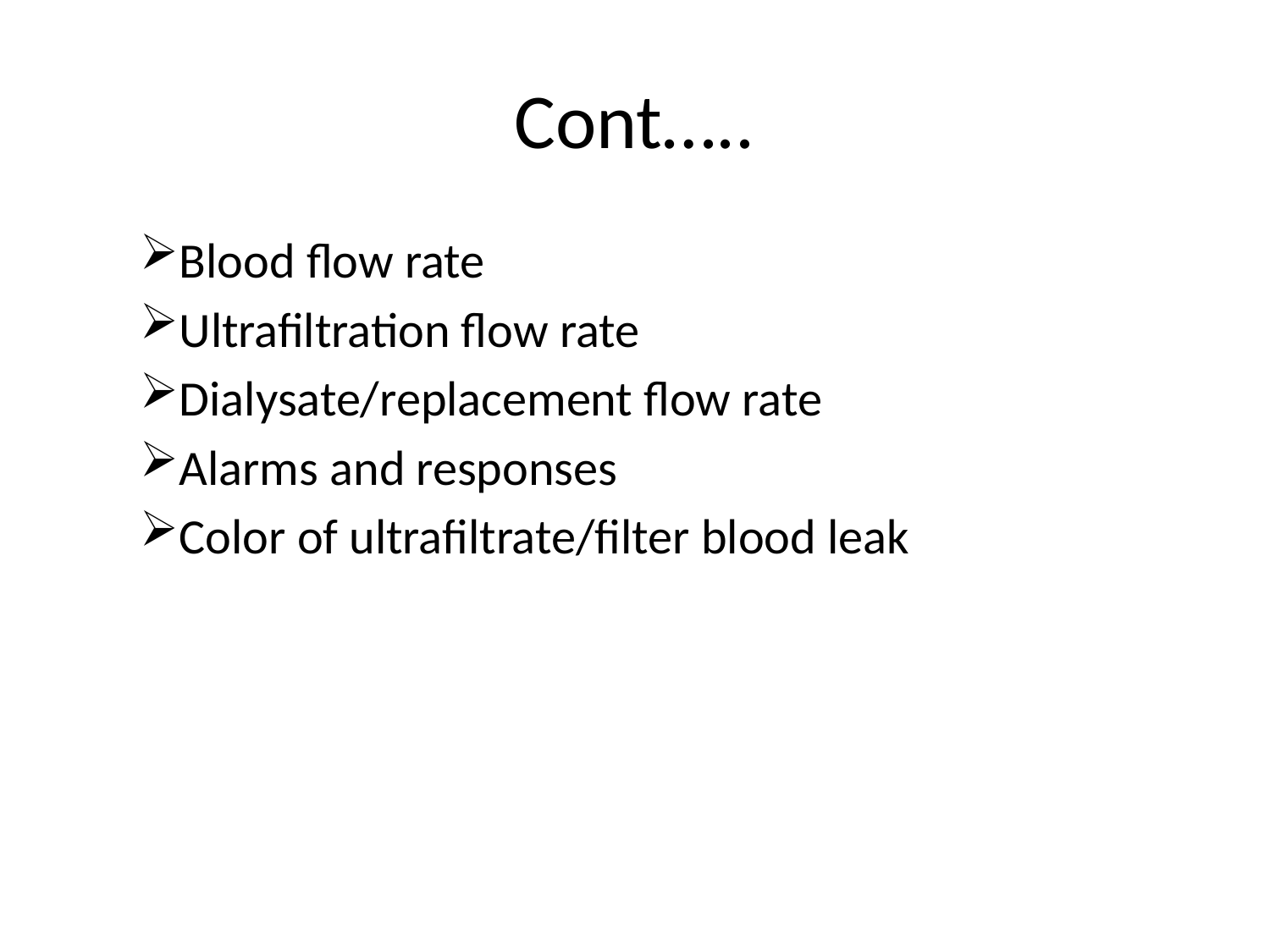

# Cont…..
Blood flow rate
Ultrafiltration flow rate
Dialysate/replacement flow rate
Alarms and responses
Color of ultrafiltrate/filter blood leak